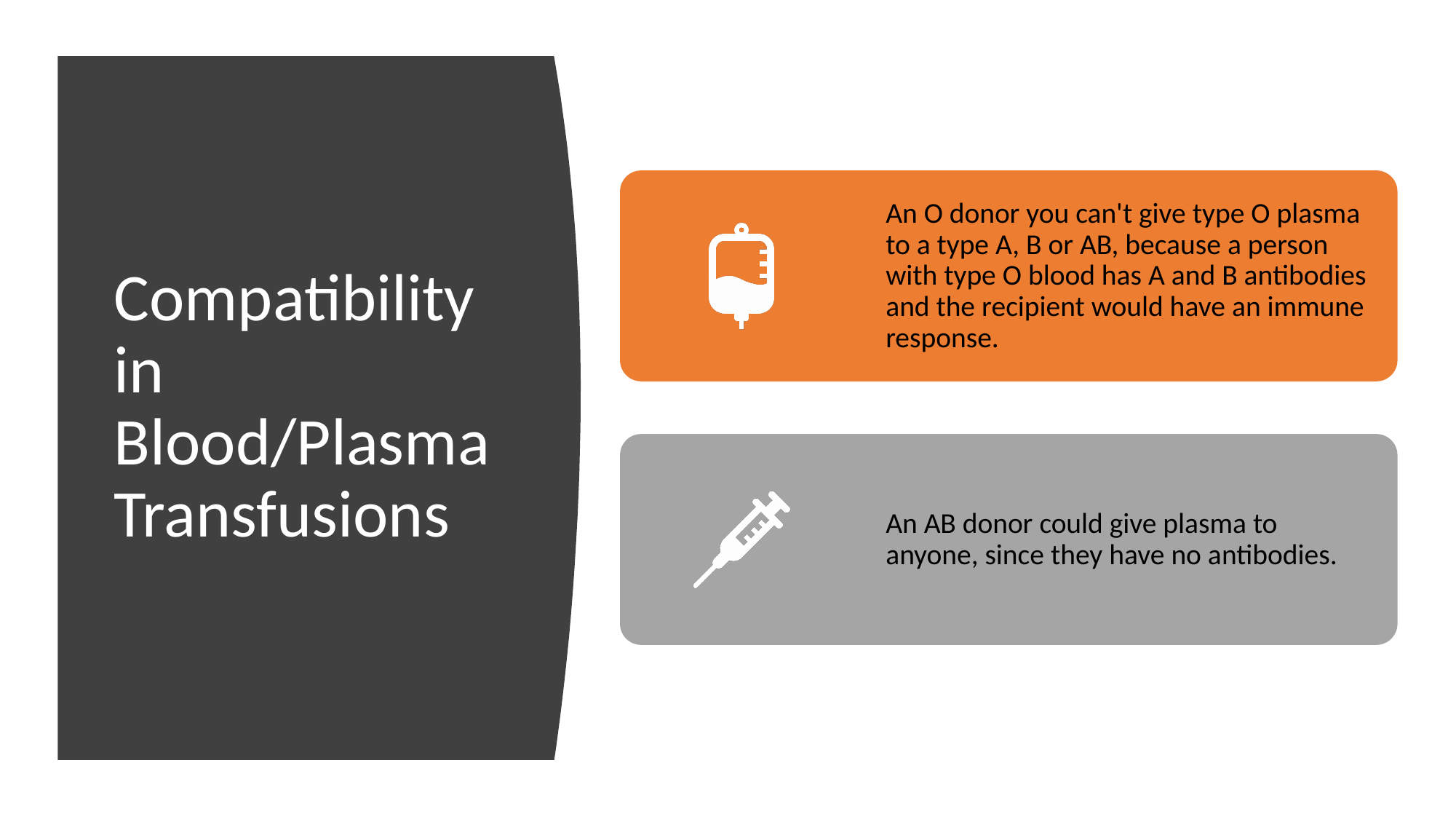

An O donor you can't give type O plasma to a type A, B or AB, because a person with type O blood has A and B antibodies and the recipient would have an immune response.
An AB donor could give plasma to anyone, since they have no antibodies.

# Compatibility in Blood/Plasma Transfusions